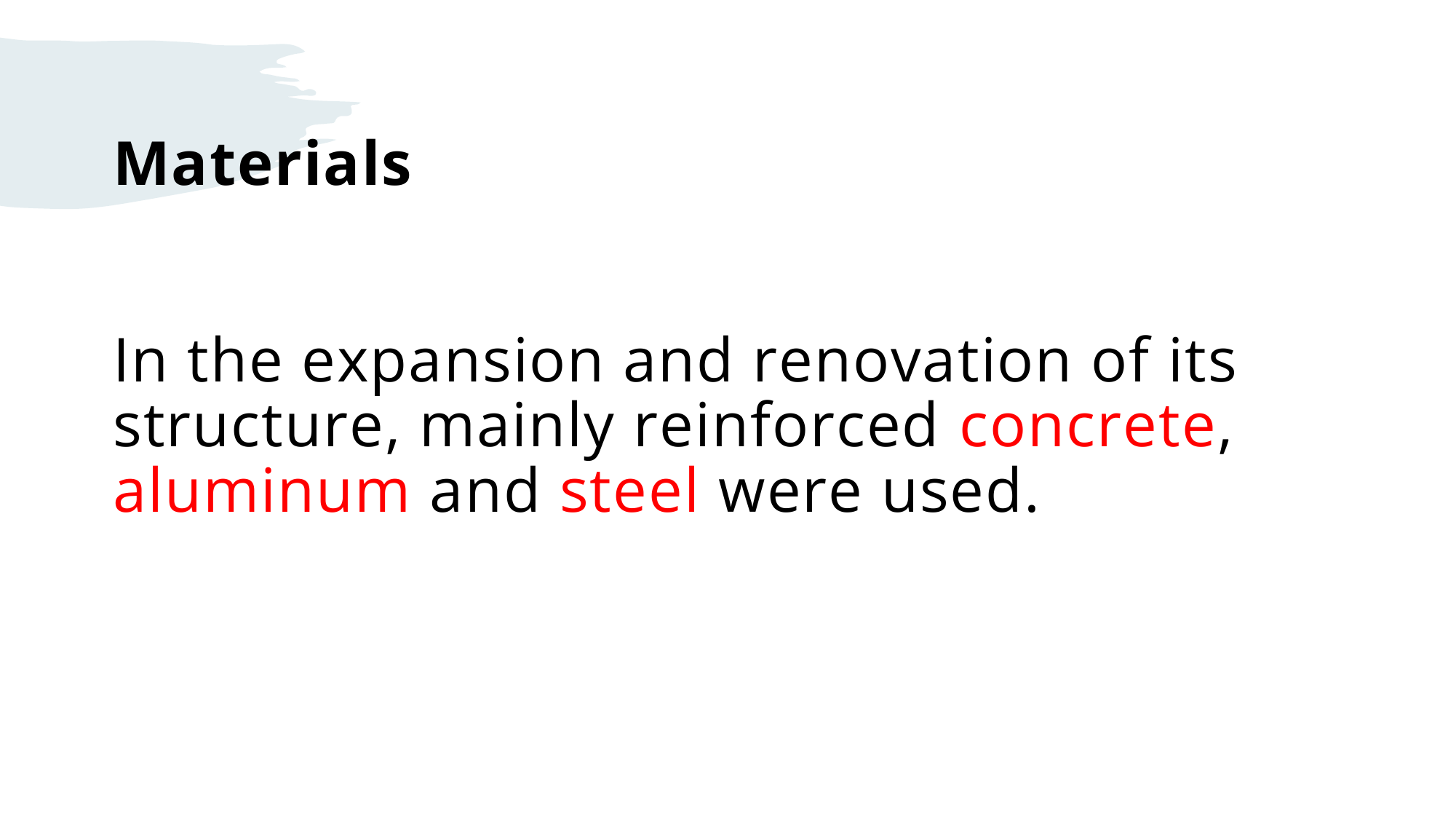

# Materials In the expansion and renovation of its structure, mainly reinforced concrete,  aluminum and steel were used.